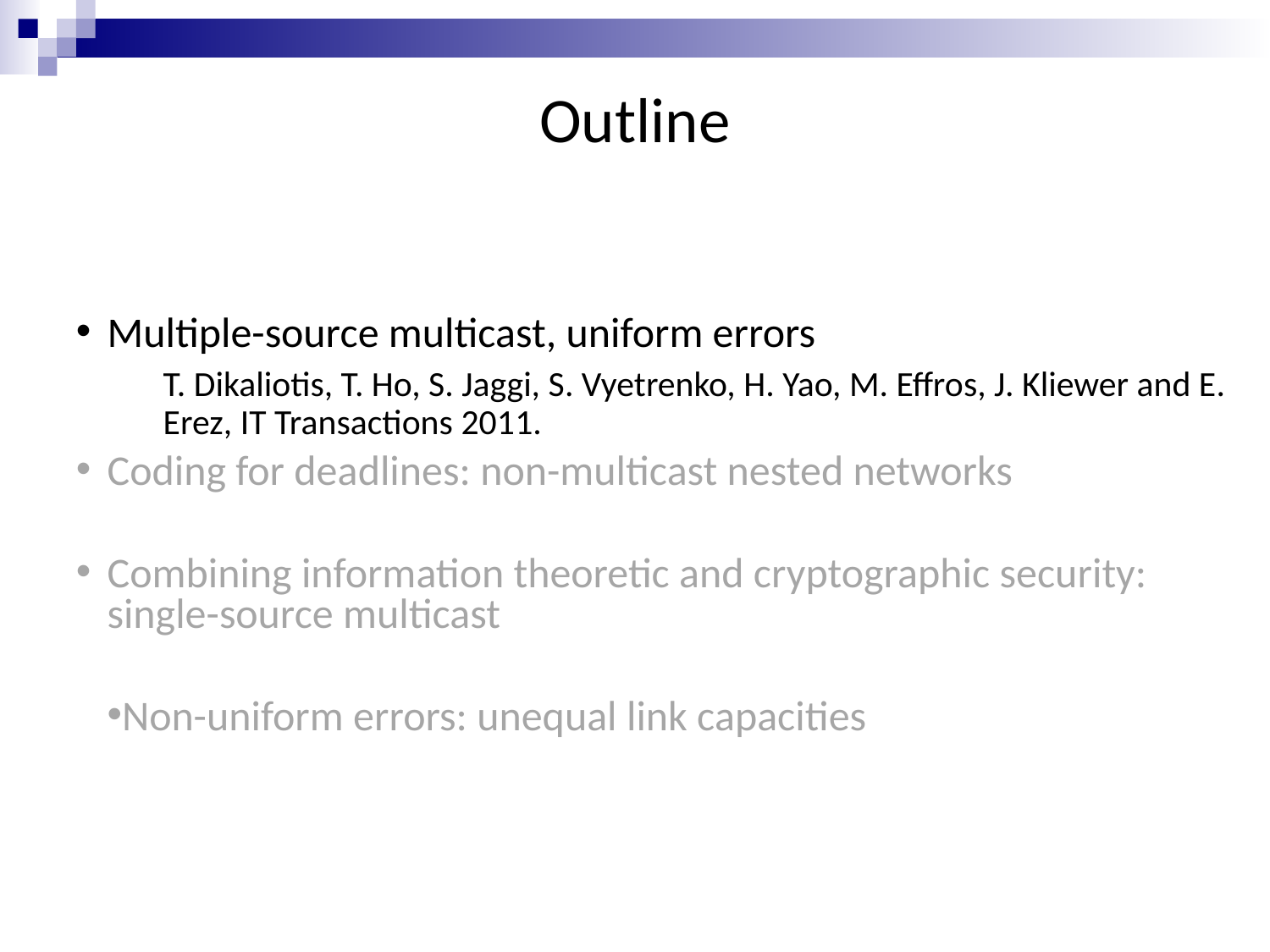

Outline

Multiple-source multicast, uniform errors
T. Dikaliotis, T. Ho, S. Jaggi, S. Vyetrenko, H. Yao, M. Effros, J. Kliewer and E. Erez, IT Transactions 2011.
Coding for deadlines: non-multicast nested networks

Combining information theoretic and cryptographic security: single-source multicast

Non-uniform errors: unequal link capacities